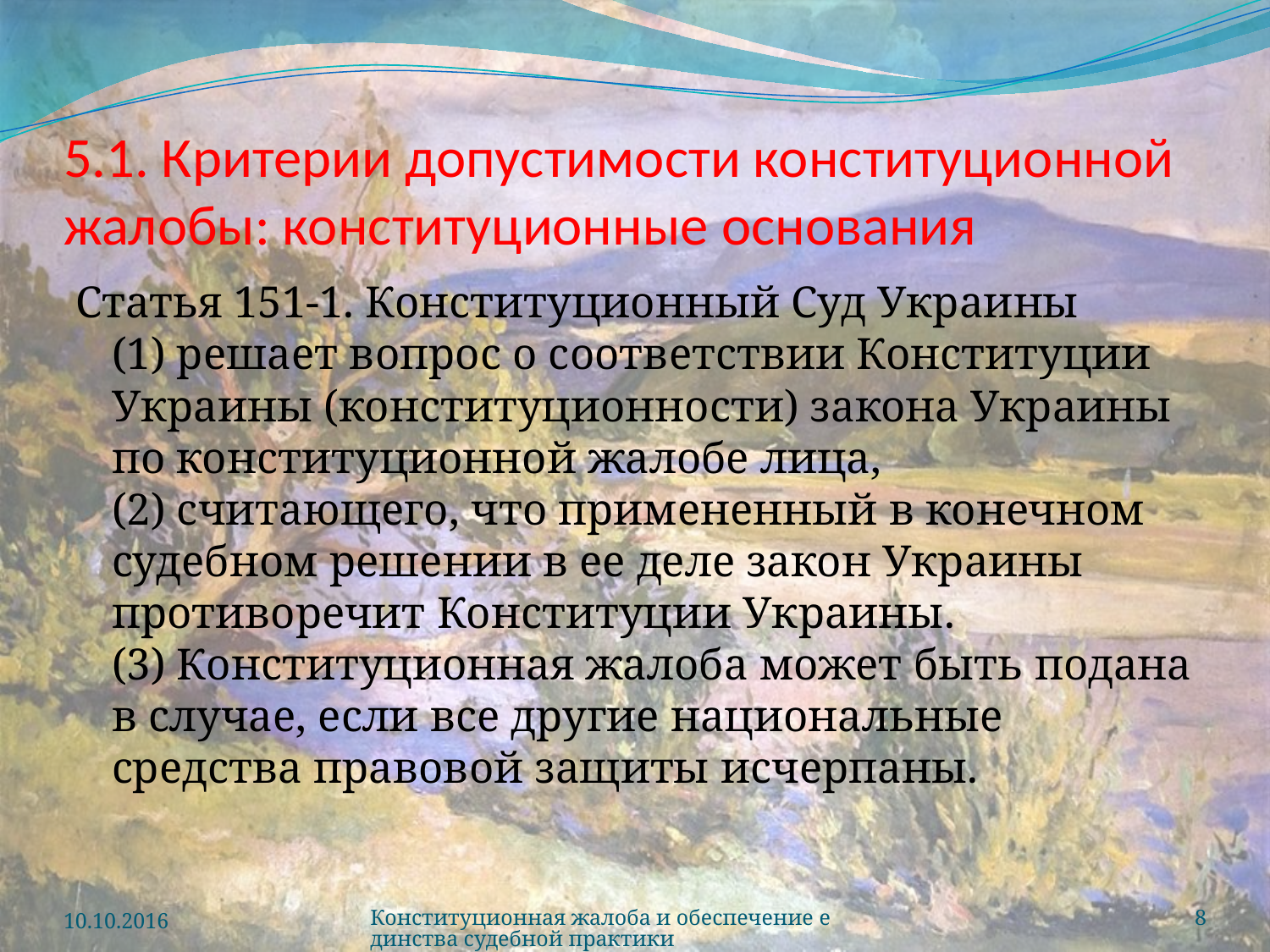

# 5.1. Критерии допустимости конституционной жалобы: конституционные основания
Статья 151-1. Конституционный Суд Украины
(1) решает вопрос о соответствии Конституции Украины (конституционности) закона Украины по конституционной жалобе лица,
(2) считающего, что примененный в конечном судебном решении в ее деле закон Украины противоречит Конституции Украины.
(3) Конституционная жалоба может быть подана в случае, если все другие национальные средства правовой защиты исчерпаны.
10.10.2016
Конституционная жалоба и обеспечение единства судебной практики
8